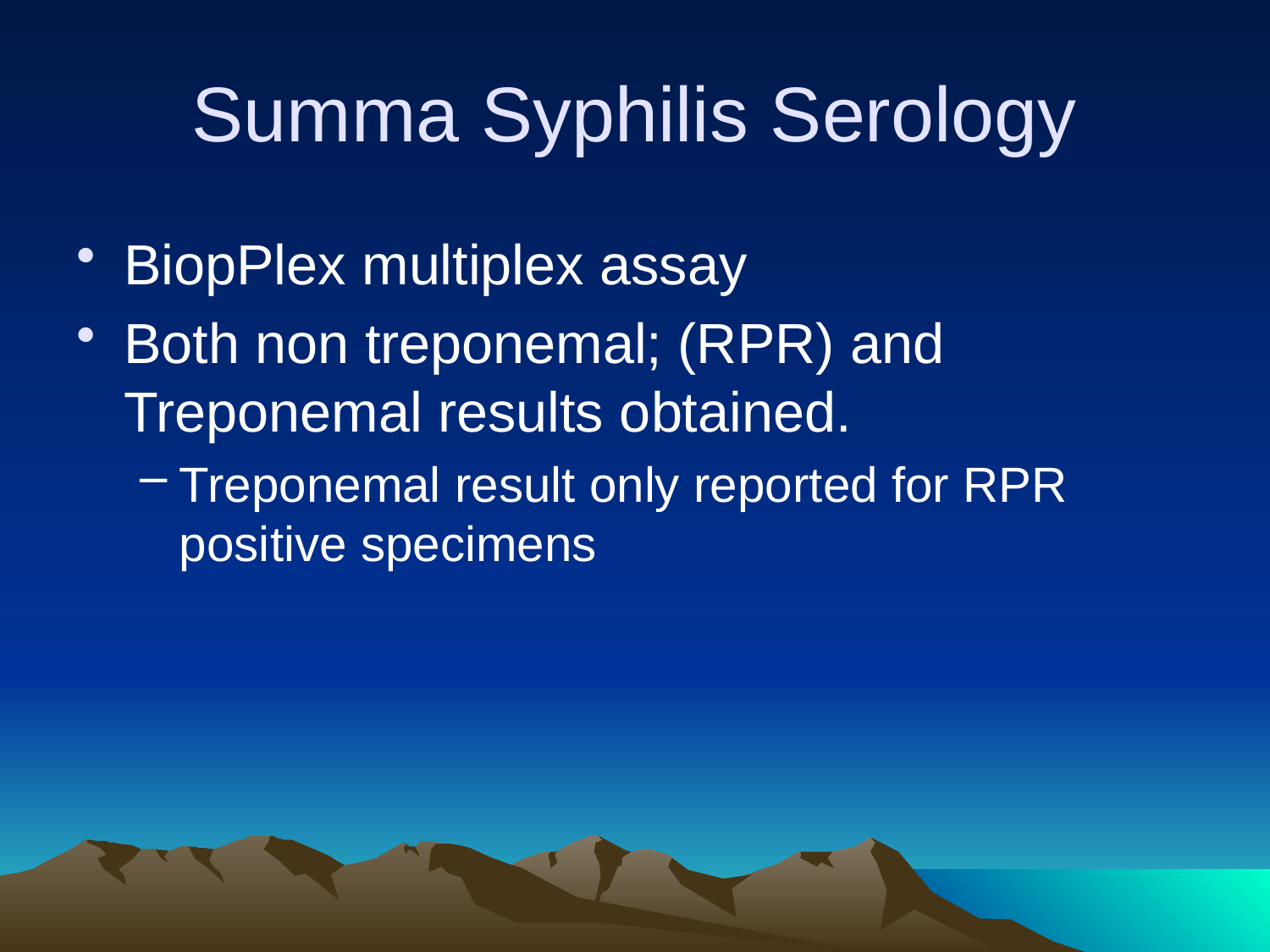

# Summa Syphilis Serology
BiopPlex multiplex assay
Both non treponemal; (RPR) and Treponemal results obtained.
Treponemal result only reported for RPR positive specimens